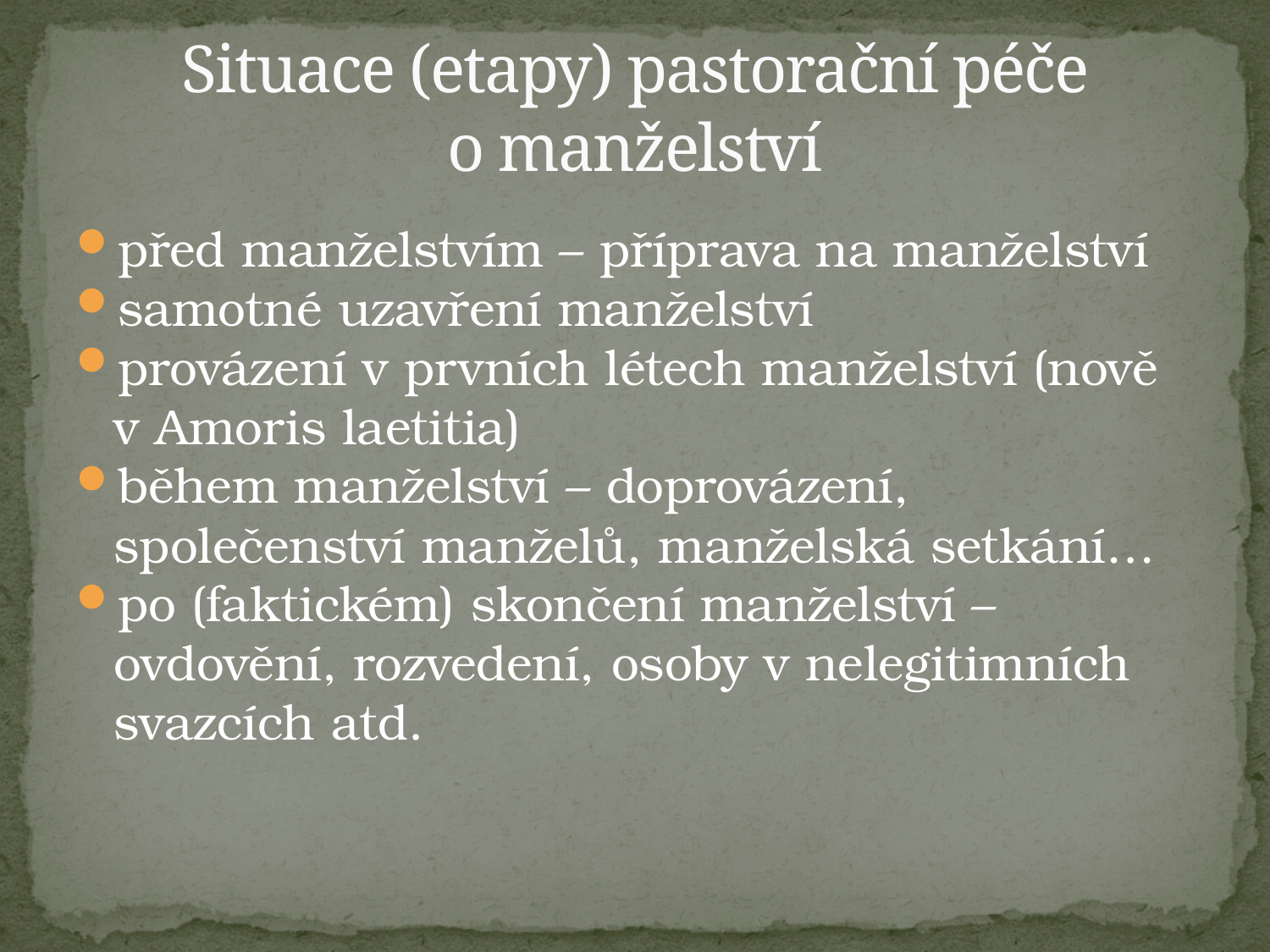

# Situace (etapy) pastorační péče o manželství
před manželstvím – příprava na manželství
samotné uzavření manželství
provázení v prvních létech manželství (nově v Amoris laetitia)
během manželství – doprovázení, společenství manželů, manželská setkání…
po (faktickém) skončení manželství – ovdovění, rozvedení, osoby v nelegitimních svazcích atd.